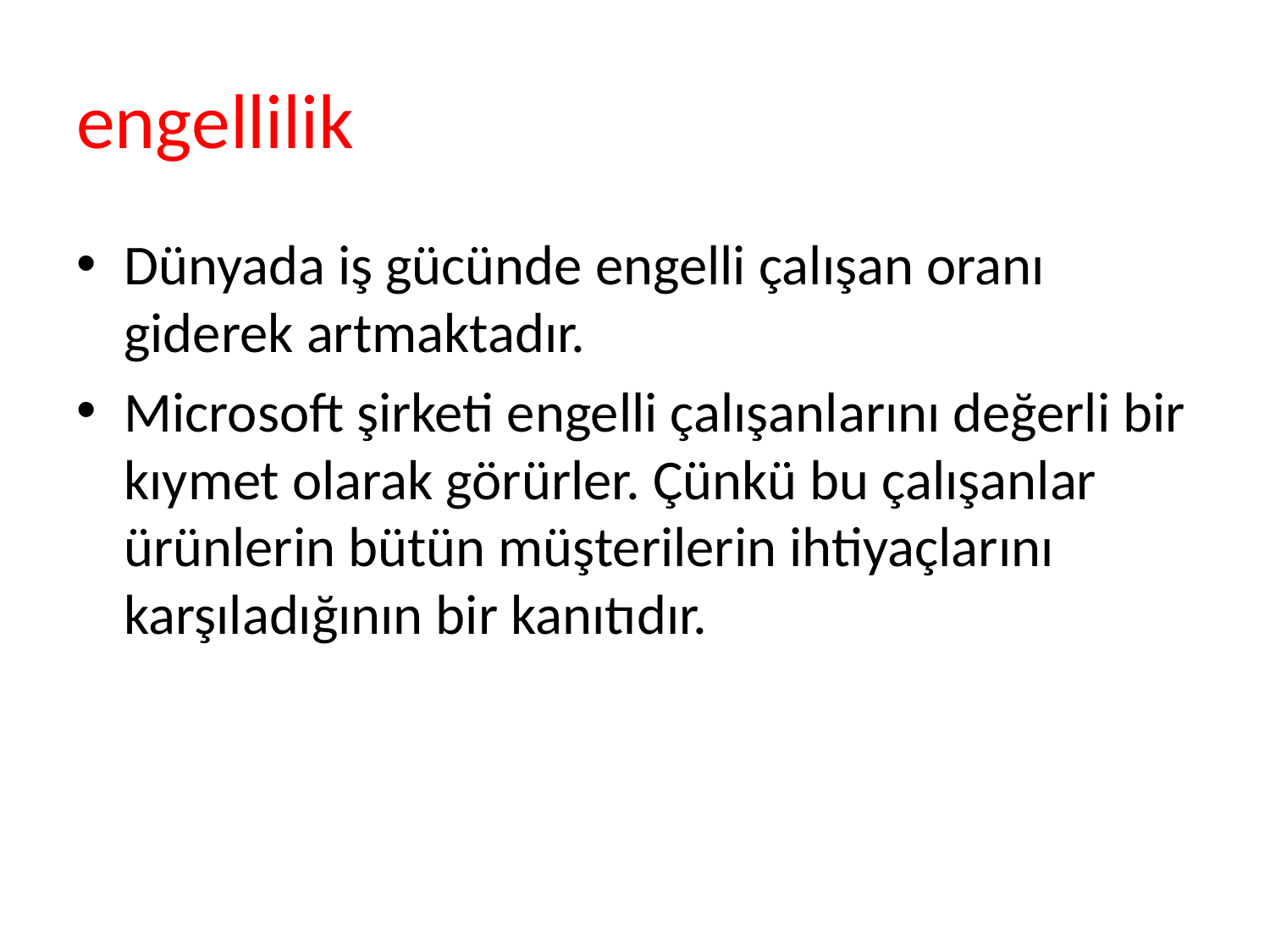

# engellilik
Dünyada iş gücünde engelli çalışan oranı giderek artmaktadır.
Microsoft şirketi engelli çalışanlarını değerli bir kıymet olarak görürler. Çünkü bu çalışanlar ürünlerin bütün müşterilerin ihtiyaçlarını karşıladığının bir kanıtıdır.